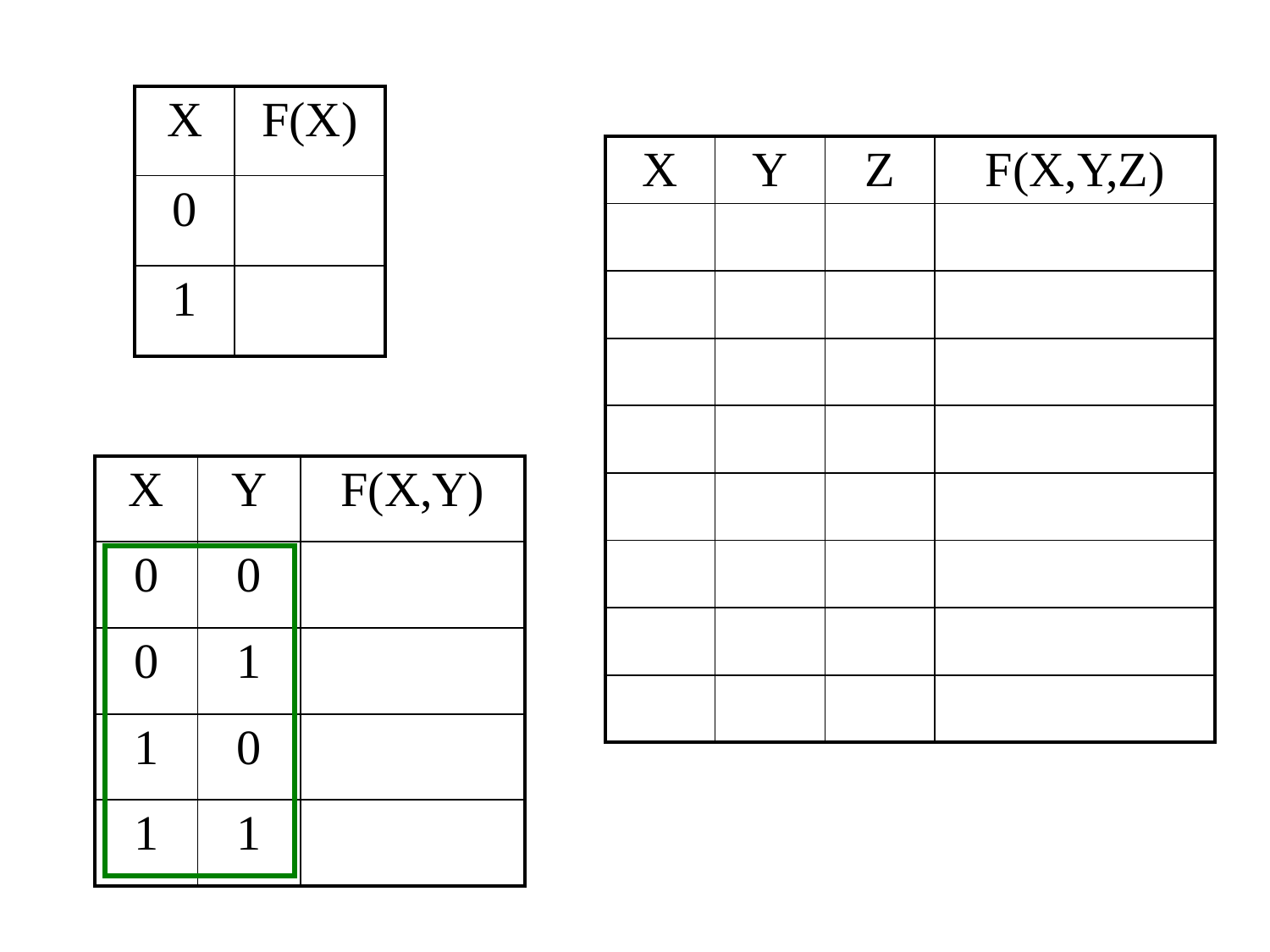

| X | F(X) |
| --- | --- |
| 0 |  |
| 1 |  |

| X | Y | Z | F(X,Y,Z) |
| --- | --- | --- | --- |
|  |  |  |  |
|  |  |  |  |
|  |  |  |  |
|  |  |  |  |
|  |  |  |  |
|  |  |  |  |
|  |  |  |  |
|  |  |  |  |
| X | Y | F(X,Y) |
| --- | --- | --- |
| 0 | 0 |  |
| 0 | 1 |  |
| 1 | 0 |  |
| 1 | 1 |  |